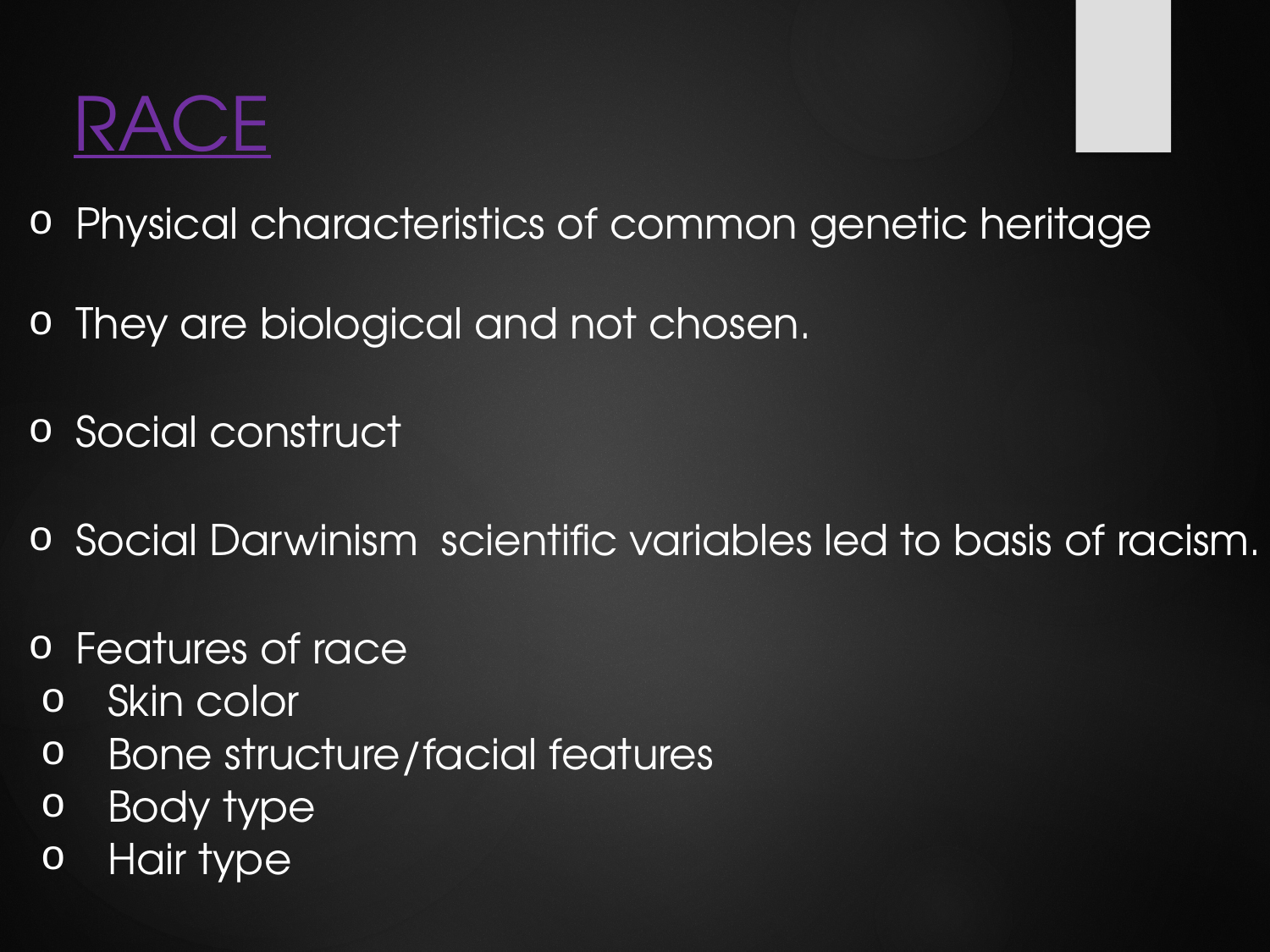

# RACE
Physical characteristics of common genetic heritage

They are biological and not chosen.

Social construct

Social Darwinism  scientific variables led to basis of racism.

Features of race
Skin color
Bone structure/facial features
Body type
Hair type